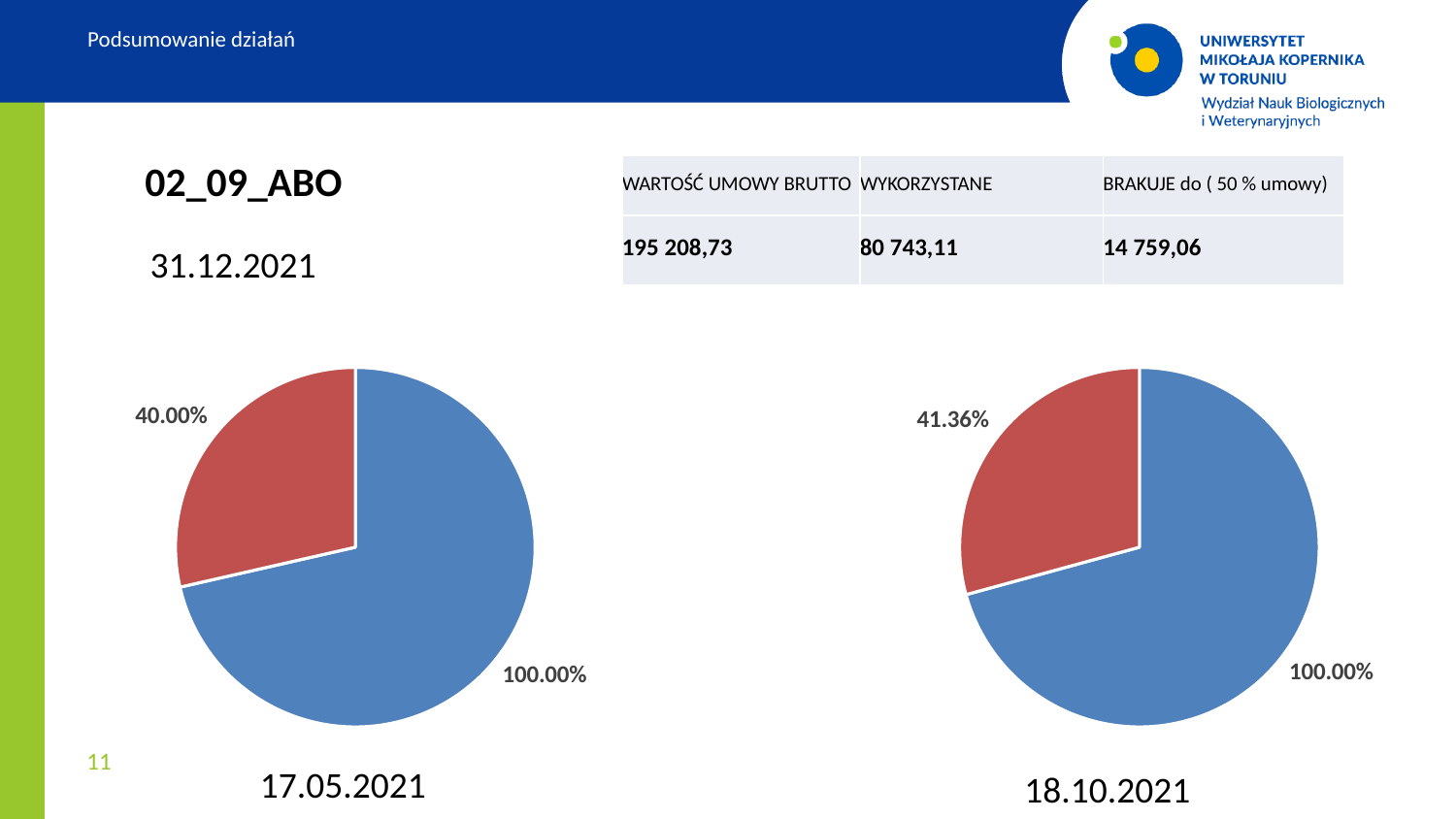

Podsumowanie działań

02_09_ABO
| WARTOŚĆ UMOWY BRUTTO | WYKORZYSTANE | BRAKUJE do ( 50 % umowy) |
| --- | --- | --- |
| 195 208,73 | 80 743,11 | 14 759,06 |
31.12.2021

### Chart

| Category | 02_09_ABO |
|---|---|

### Chart

| Category |
|---|

### Chart

| Category | 02_09_ABO |
|---|---|

### Chart

| Category |
|---|
17.05.2021
18.10.2021